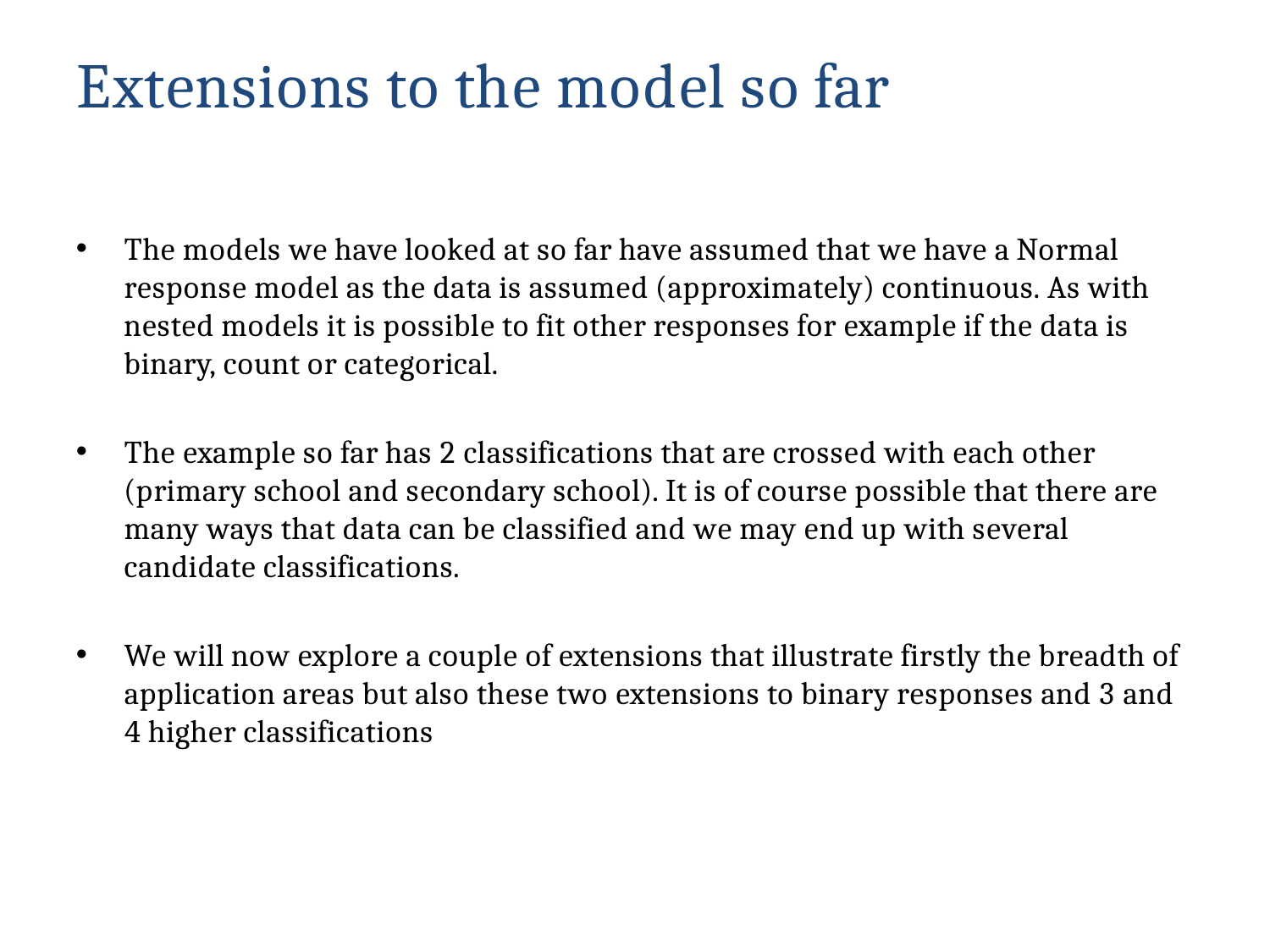

# Extensions to the model so far
The models we have looked at so far have assumed that we have a Normal response model as the data is assumed (approximately) continuous. As with nested models it is possible to fit other responses for example if the data is binary, count or categorical.

The example so far has 2 classifications that are crossed with each other (primary school and secondary school). It is of course possible that there are many ways that data can be classified and we may end up with several candidate classifications.

We will now explore a couple of extensions that illustrate firstly the breadth of application areas but also these two extensions to binary responses and 3 and 4 higher classifications